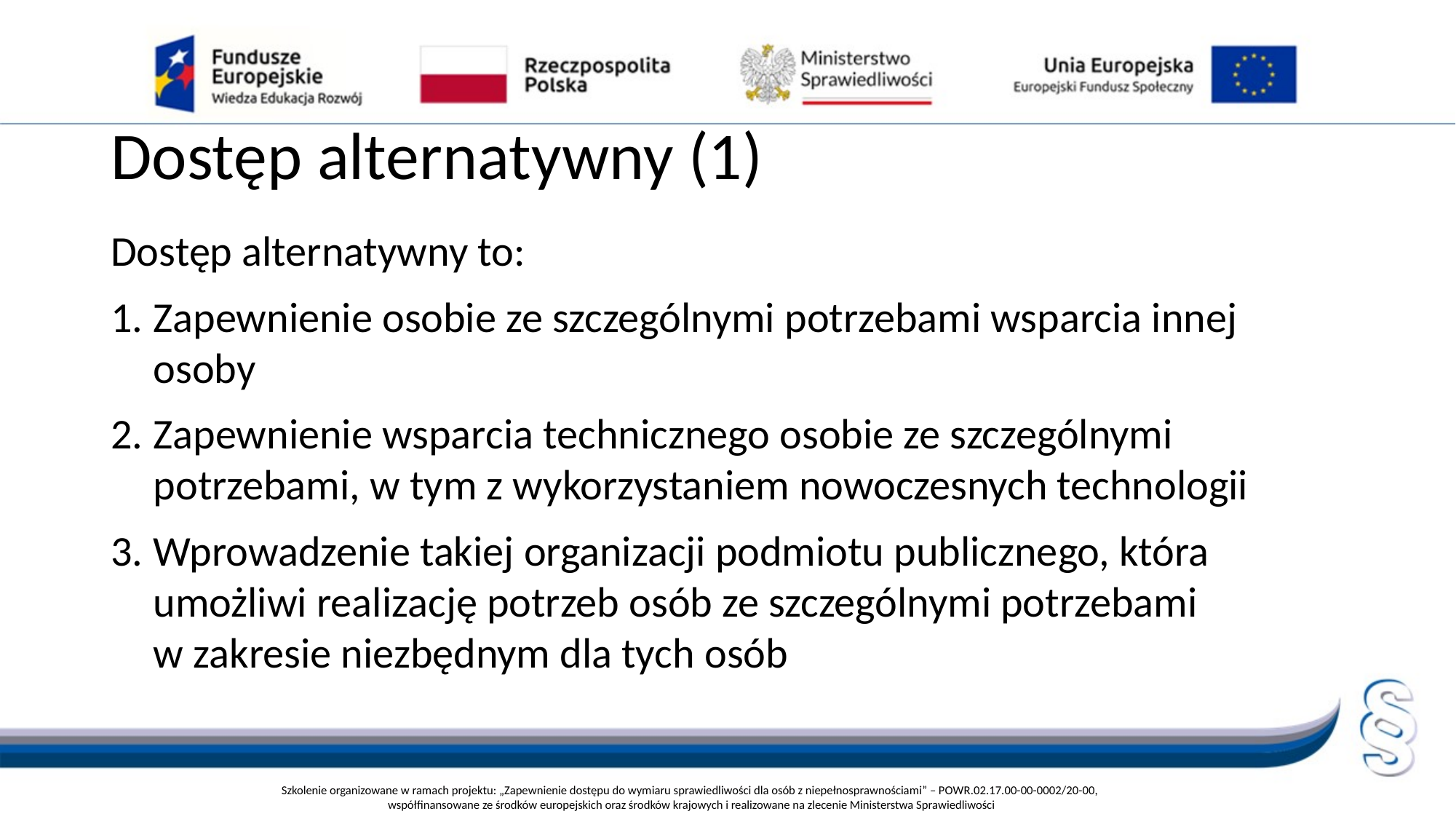

# Dostęp alternatywny (1)
Dostęp alternatywny to:
Zapewnienie osobie ze szczególnymi potrzebami wsparcia innej osoby
Zapewnienie wsparcia technicznego osobie ze szczególnymi potrzebami, w tym z wykorzystaniem nowoczesnych technologii
Wprowadzenie takiej organizacji podmiotu publicznego, która umożliwi realizację potrzeb osób ze szczególnymi potrzebami
w zakresie niezbędnym dla tych osób

Szkolenie organizowane w ramach projektu: „Zapewnienie dostępu do wymiaru sprawiedliwości dla osób z niepełnosprawnościami” – POWR.02.17.00-00-0002/20-00,
współfinansowane ze środków europejskich oraz środków krajowych i realizowane na zlecenie Ministerstwa Sprawiedliwości